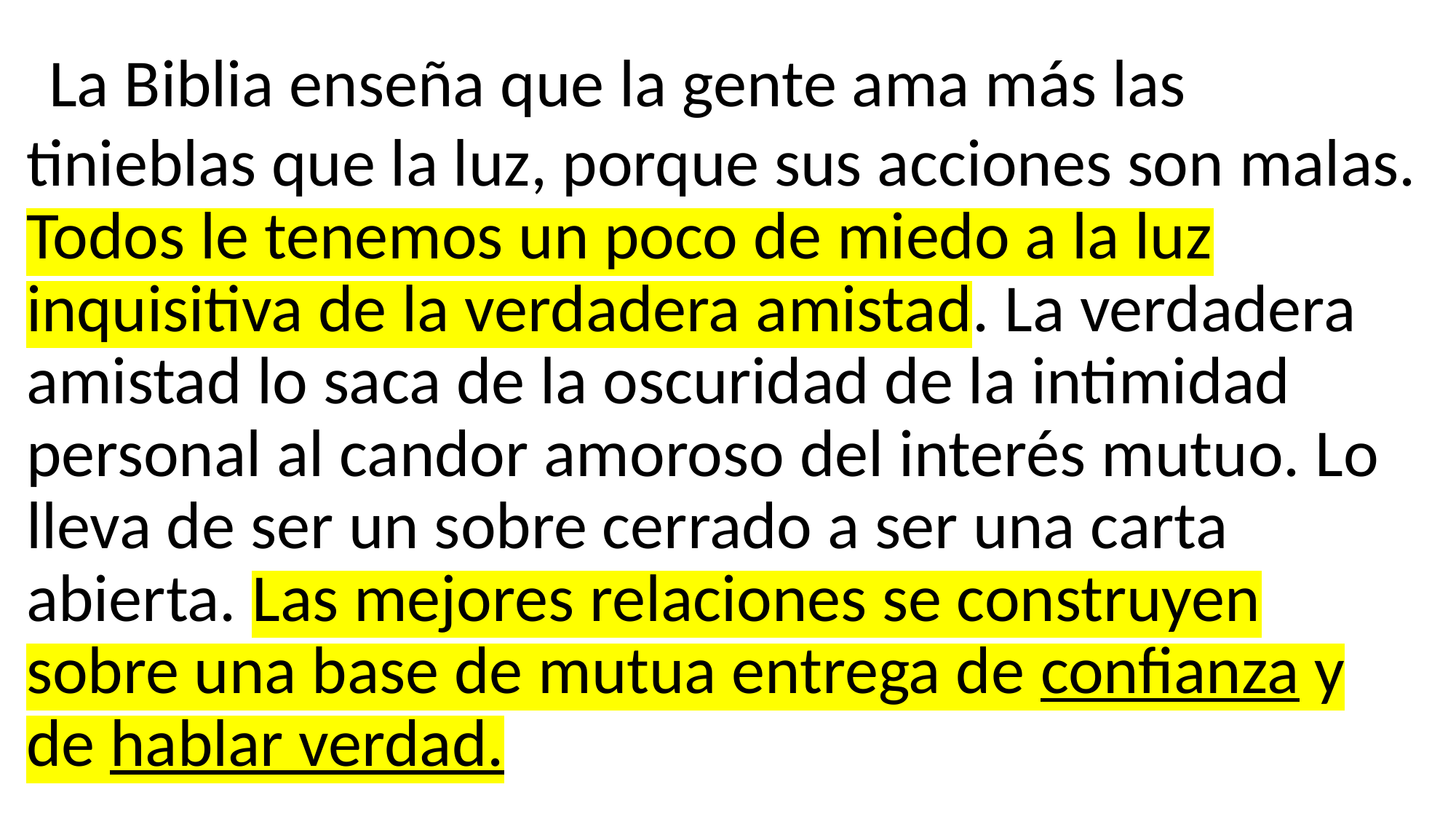

La Biblia enseña que la gente ama más las tinieblas que la luz, porque sus acciones son malas. Todos le tenemos un poco de miedo a la luz inquisitiva de la verdadera amistad. La verdadera amistad lo saca de la oscuridad de la intimidad personal al candor amoroso del interés mutuo. Lo lleva de ser un sobre cerrado a ser una carta abierta. Las mejores relaciones se construyen sobre una base de mutua entrega de confianza y de hablar verdad.